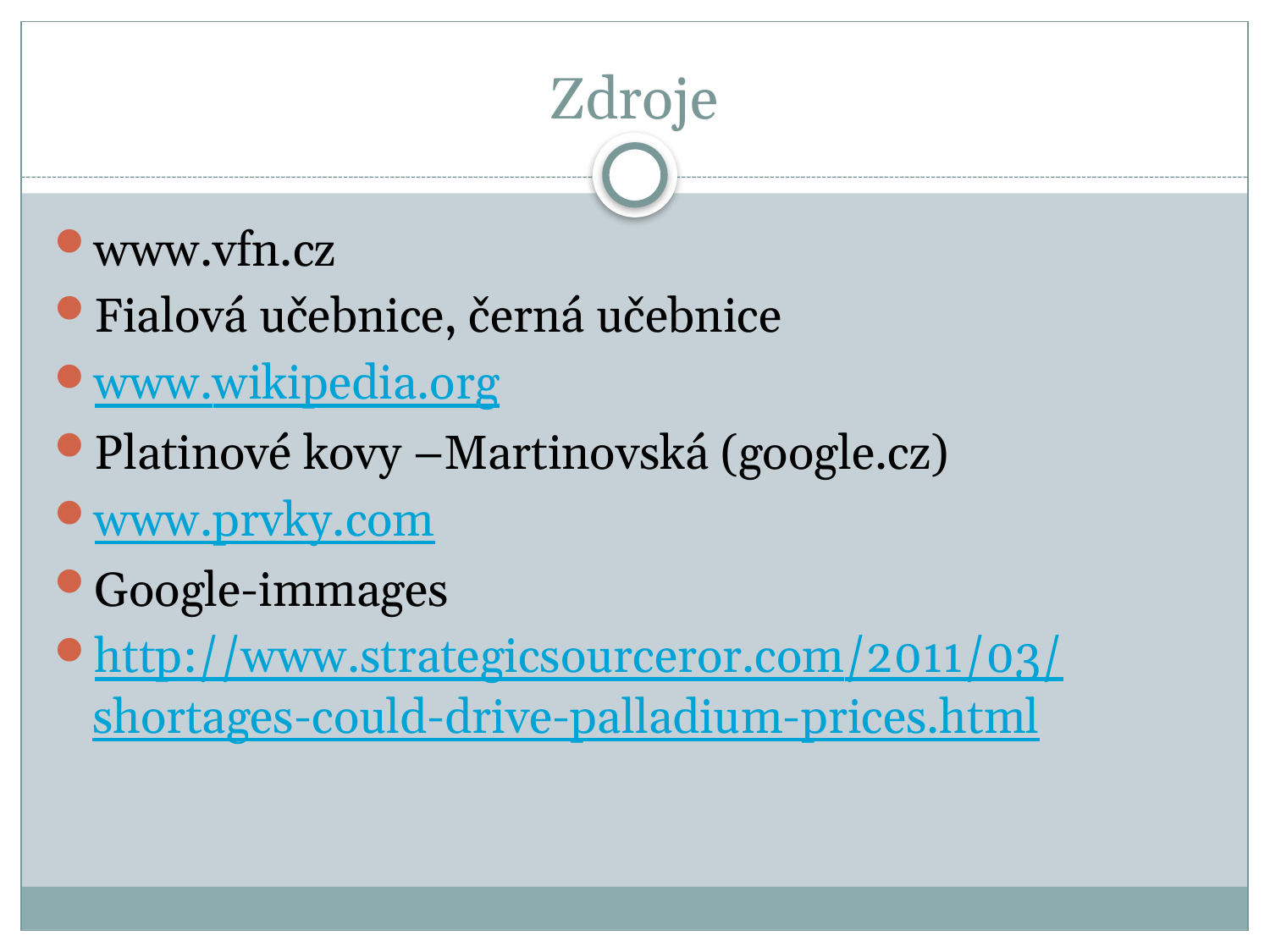

# Zdroje
www.vfn.cz
Fialová učebnice, černá učebnice
www.wikipedia.org
Platinové kovy –Martinovská (google.cz)
www.prvky.com
Google-immages
http://www.strategicsourceror.com/2011/03/shortages-could-drive-palladium-prices.html